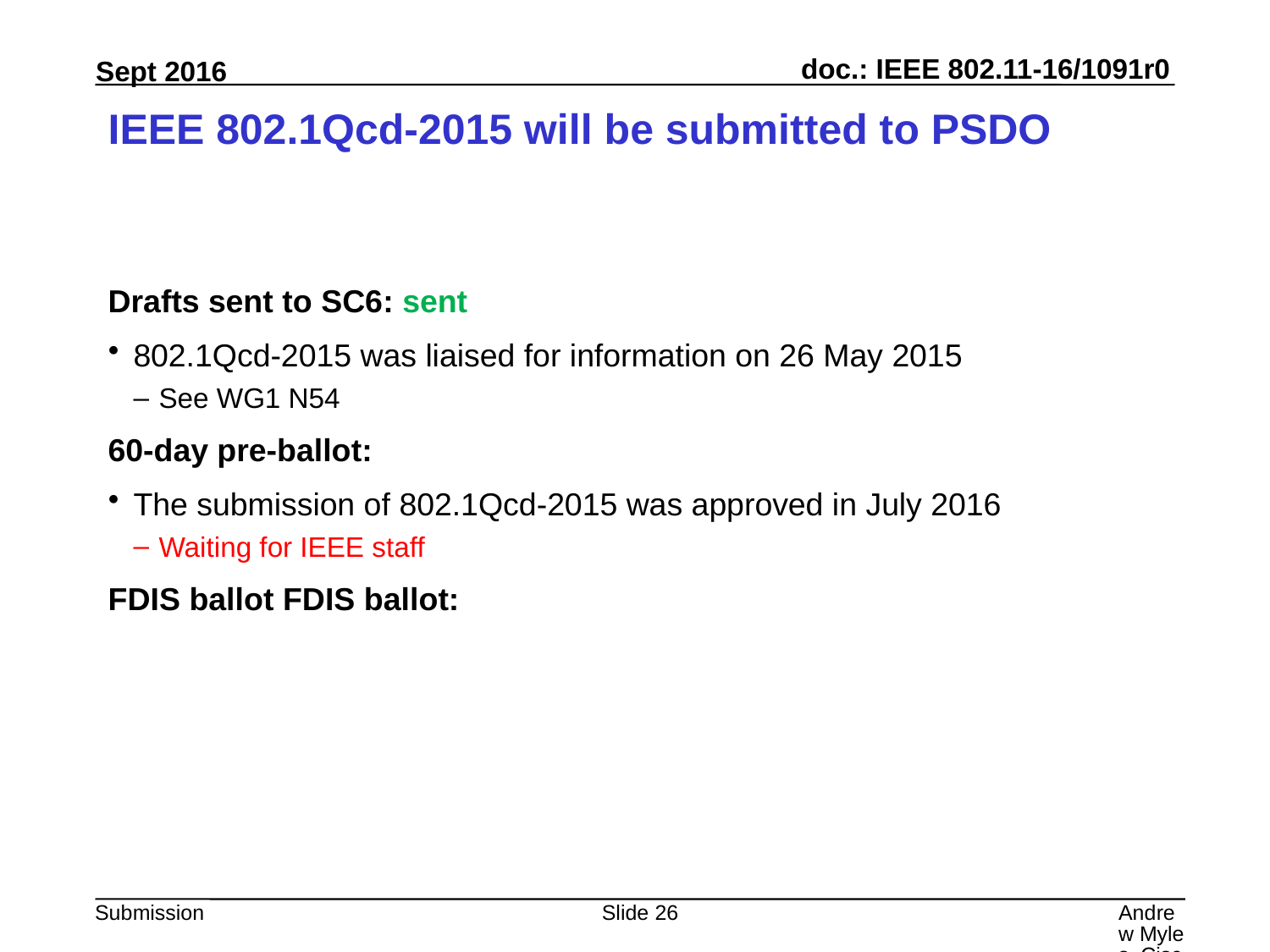

# IEEE 802.1Qcd-2015 will be submitted to PSDO
Drafts sent to SC6: sent
802.1Qcd-2015 was liaised for information on 26 May 2015
See WG1 N54
60-day pre-ballot:
The submission of 802.1Qcd-2015 was approved in July 2016
Waiting for IEEE staff
FDIS ballot FDIS ballot:
Slide 26
Andrew Myles, Cisco